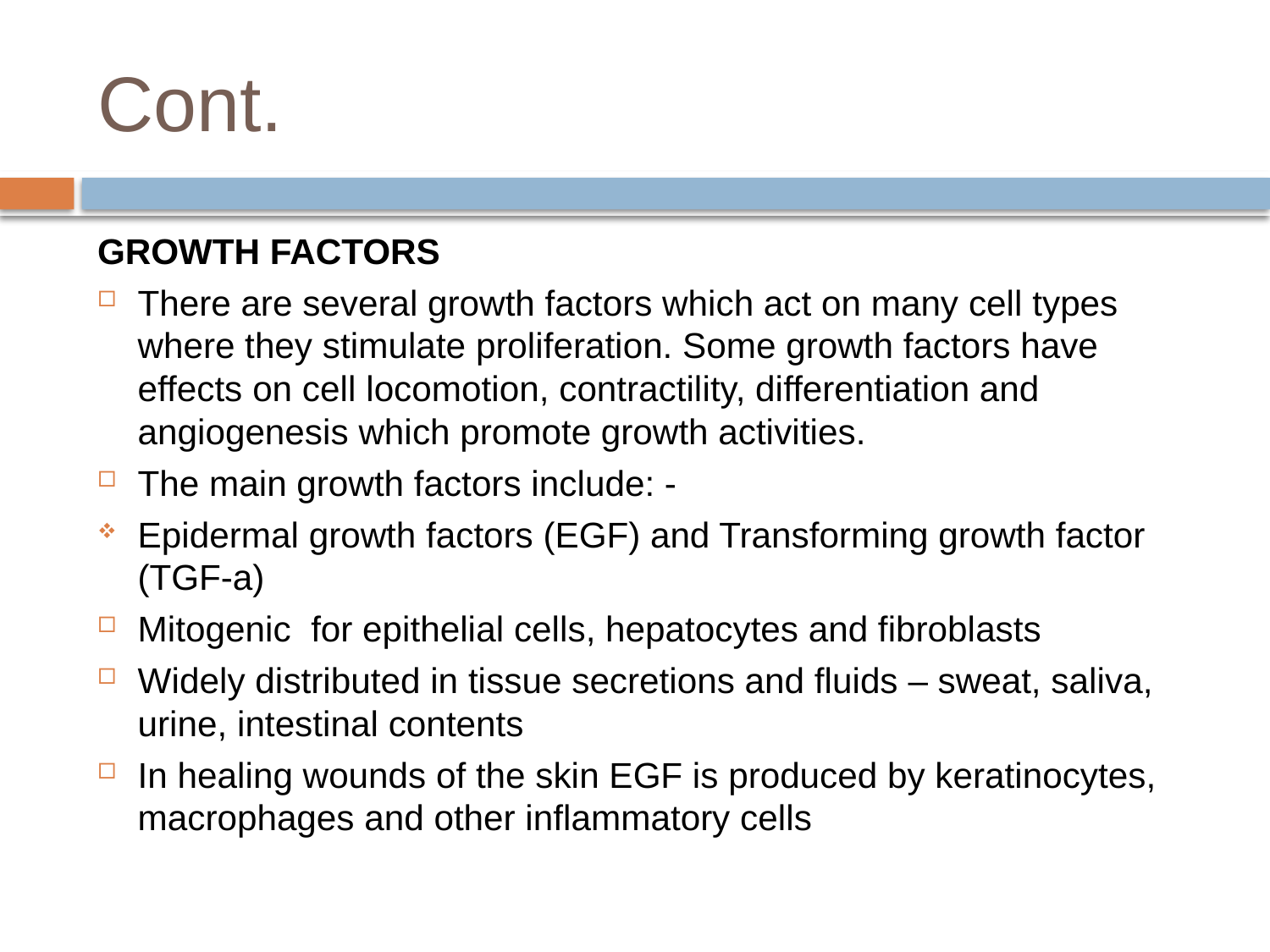

# Cont.
GROWTH FACTORS
There are several growth factors which act on many cell types where they stimulate proliferation. Some growth factors have effects on cell locomotion, contractility, differentiation and angiogenesis which promote growth activities.
The main growth factors include: -
Epidermal growth factors (EGF) and Transforming growth factor (TGF-a)
Mitogenic  for epithelial cells, hepatocytes and fibroblasts
Widely distributed in tissue secretions and fluids – sweat, saliva, urine, intestinal contents
In healing wounds of the skin EGF is produced by keratinocytes, macrophages and other inflammatory cells